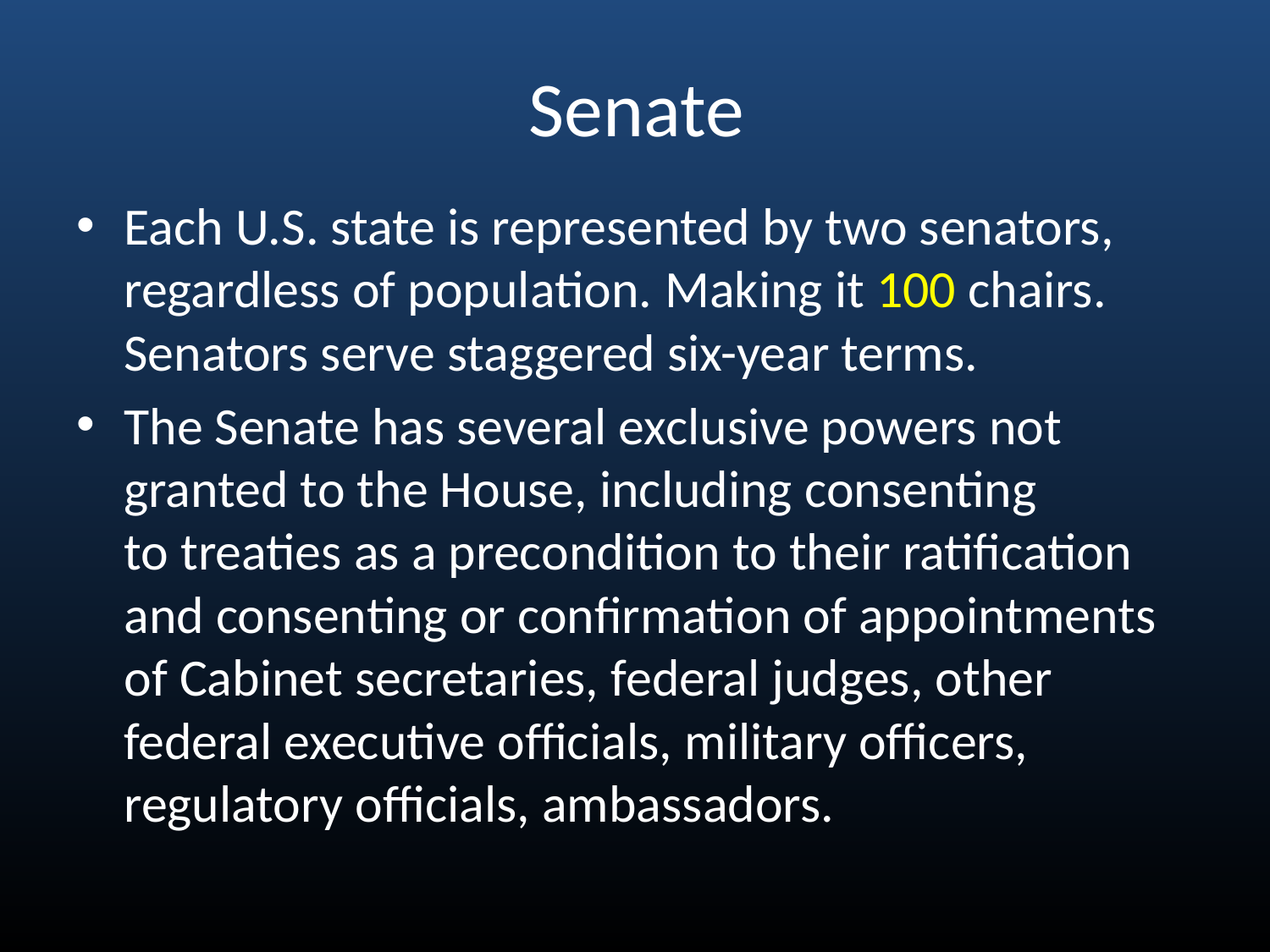

# Senate
Each U.S. state is represented by two senators, regardless of population. Making it 100 chairs. Senators serve staggered six-year terms.
The Senate has several exclusive powers not granted to the House, including consenting to treaties as a precondition to their ratification and consenting or confirmation of appointments of Cabinet secretaries, federal judges, other federal executive officials, military officers, regulatory officials, ambassadors.